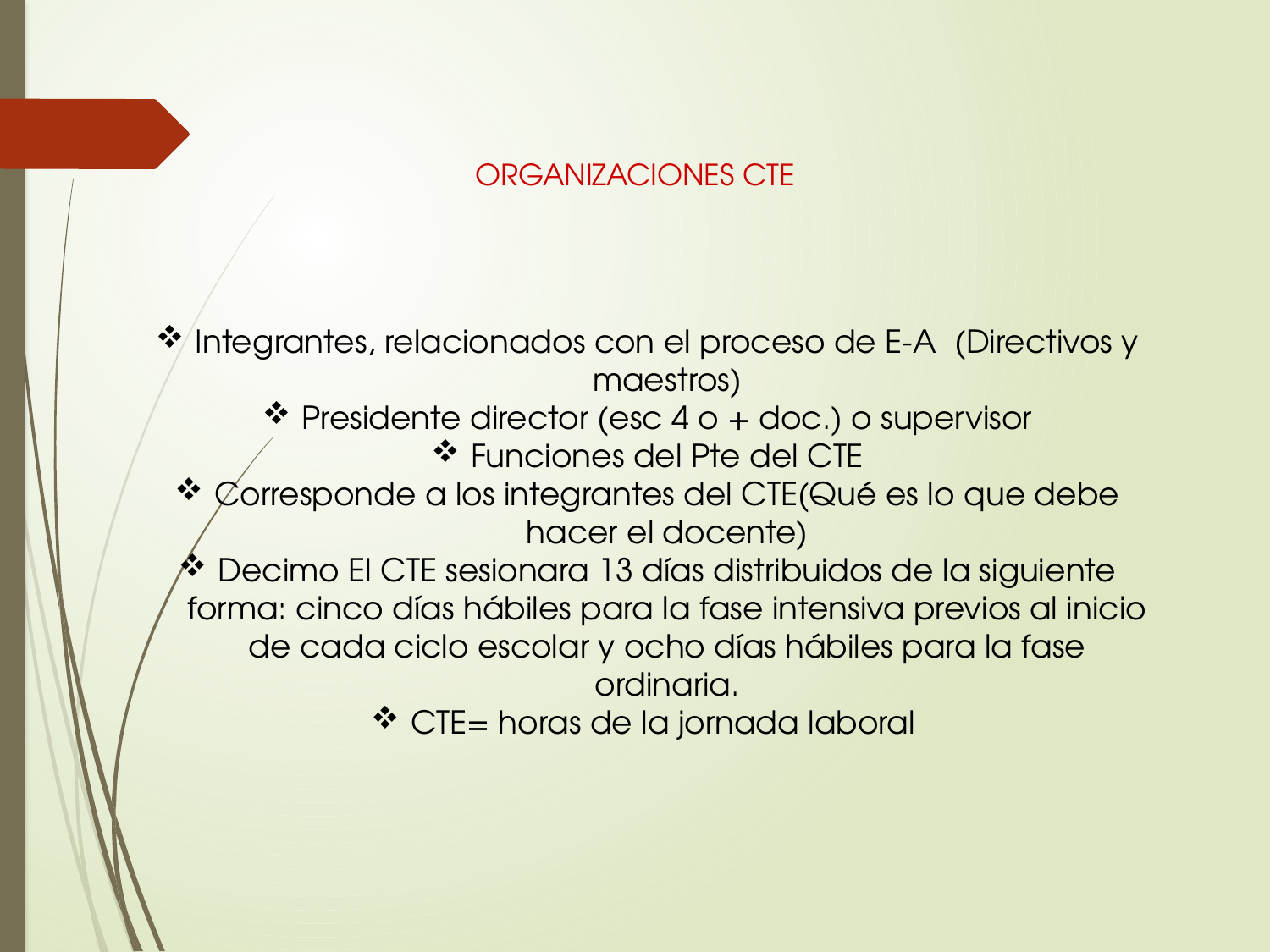

# ORGANIZACIONES CTE
Integrantes, relacionados con el proceso de E-A  (Directivos y maestros)
Presidente director (esc 4 o + doc.) o supervisor
Funciones del Pte del CTE
Corresponde a los integrantes del CTE(Qué es lo que debe hacer el docente)
Decimo El CTE sesionara 13 días distribuidos de la siguiente forma: cinco días hábiles para la fase intensiva previos al inicio de cada ciclo escolar y ocho días hábiles para la fase ordinaria.
CTE= horas de la jornada laboral